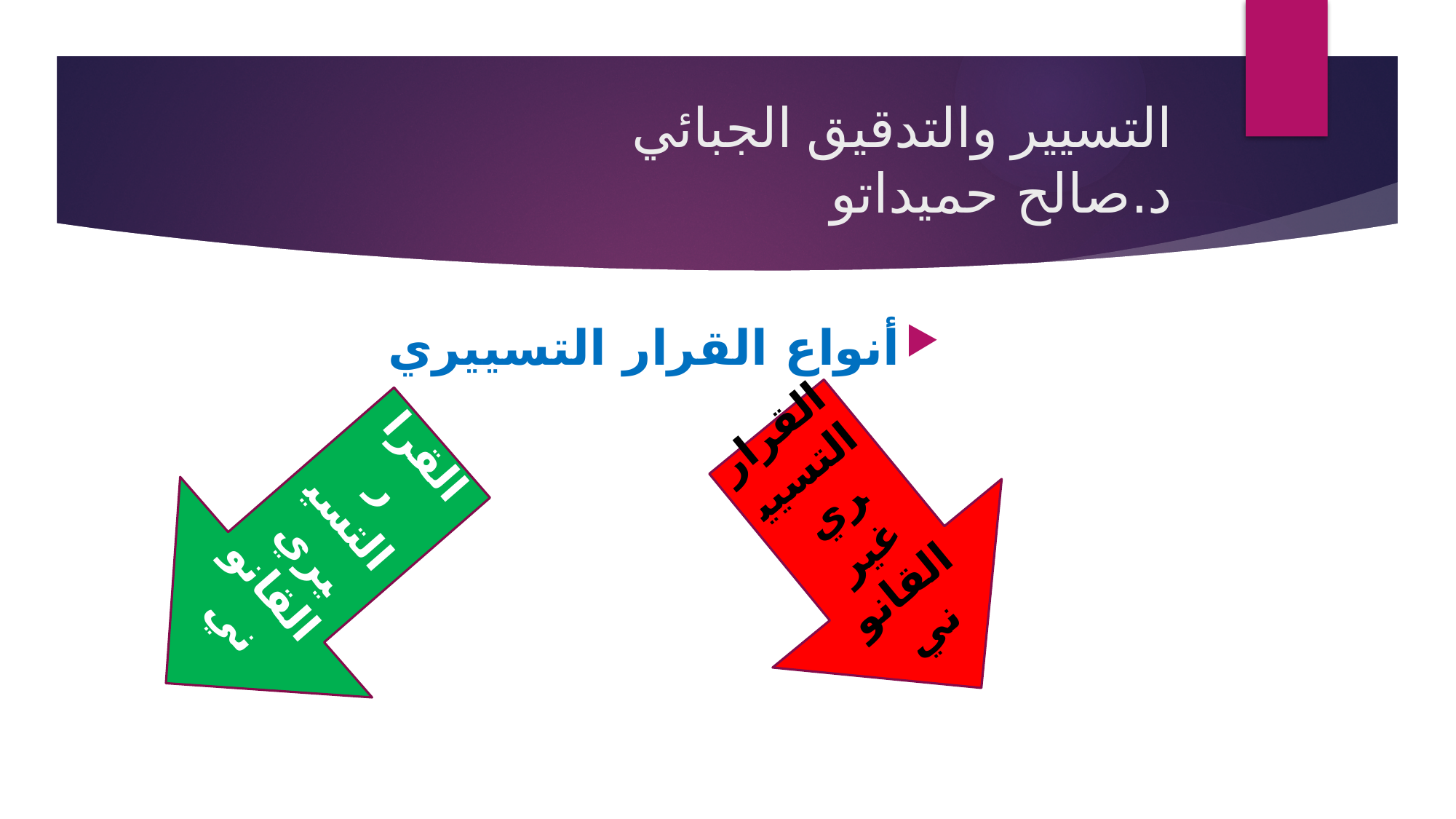

# التسيير والتدقيق الجبائي                               د.صالح حميداتو
أنواع القرار التسييري
القرار التسييري القانوني
القرار التسييري غير القانوني